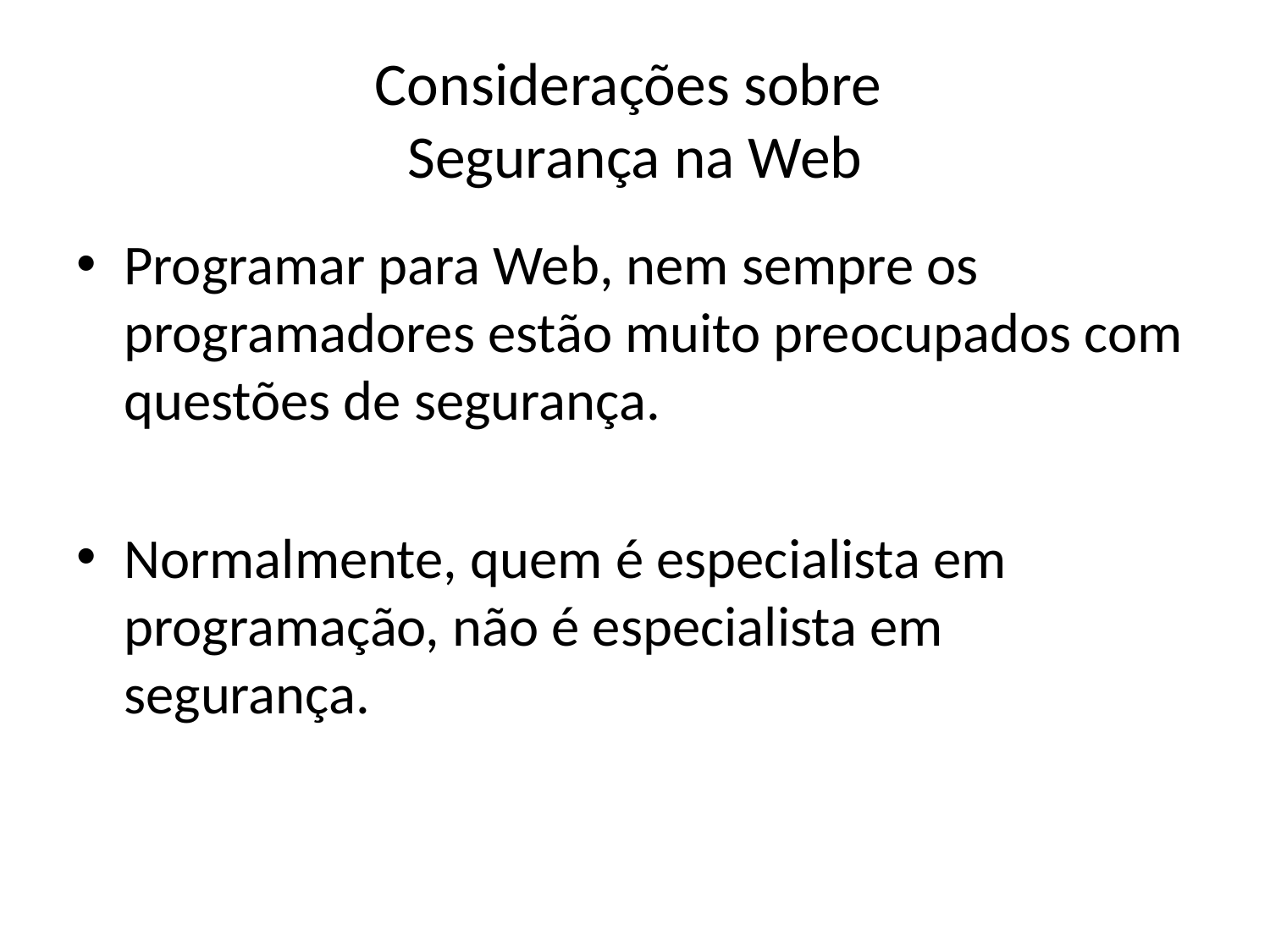

# Considerações sobre Segurança na Web
Programar para Web, nem sempre os programadores estão muito preocupados com questões de segurança.

Normalmente, quem é especialista em programação, não é especialista em segurança.